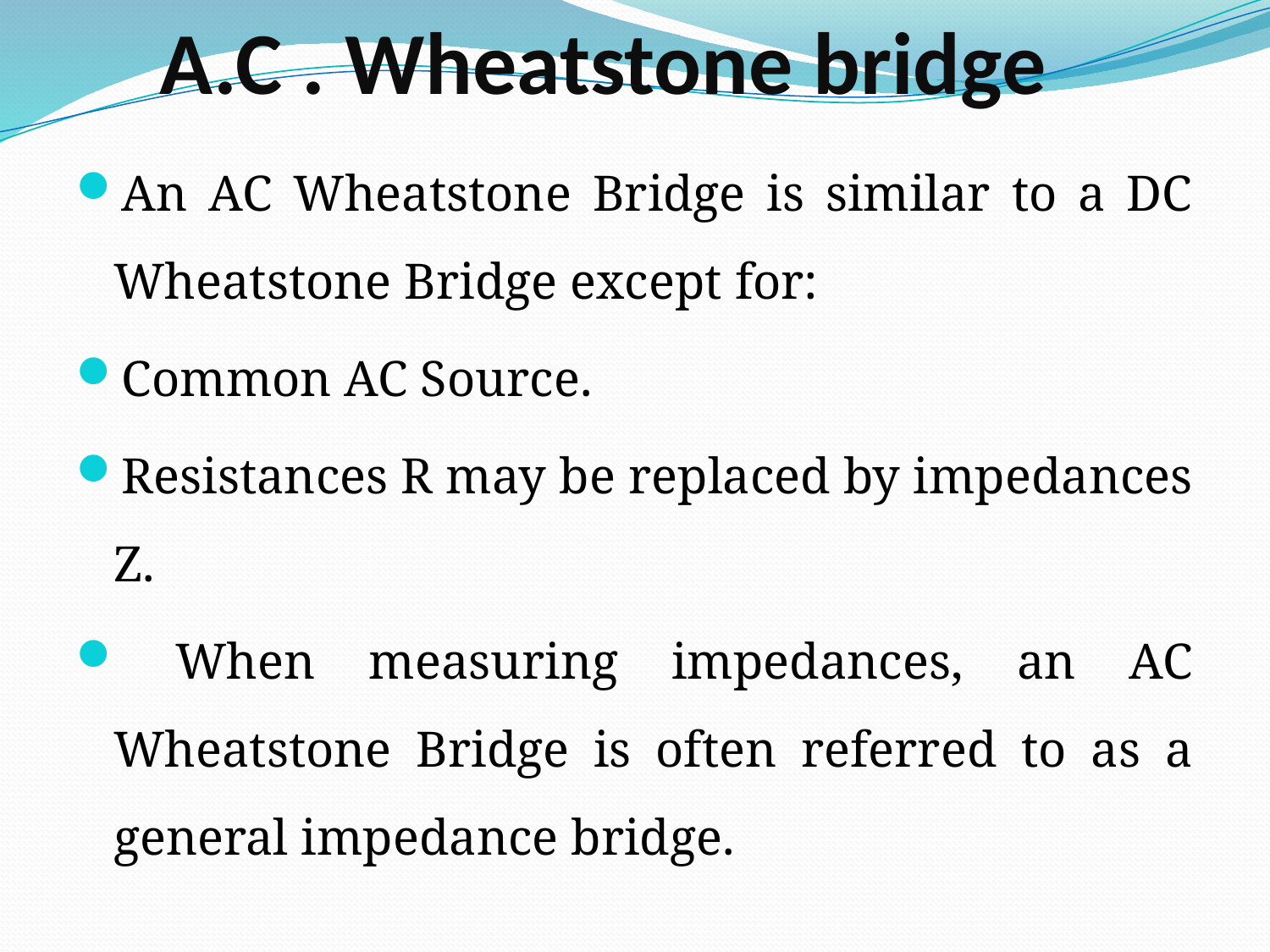

# A.C . Wheatstone bridge
An AC Wheatstone Bridge is similar to a DC Wheatstone Bridge except for:
Common AC Source.
Resistances R may be replaced by impedances Z.
 When measuring impedances, an AC Wheatstone Bridge is often referred to as a general impedance bridge.